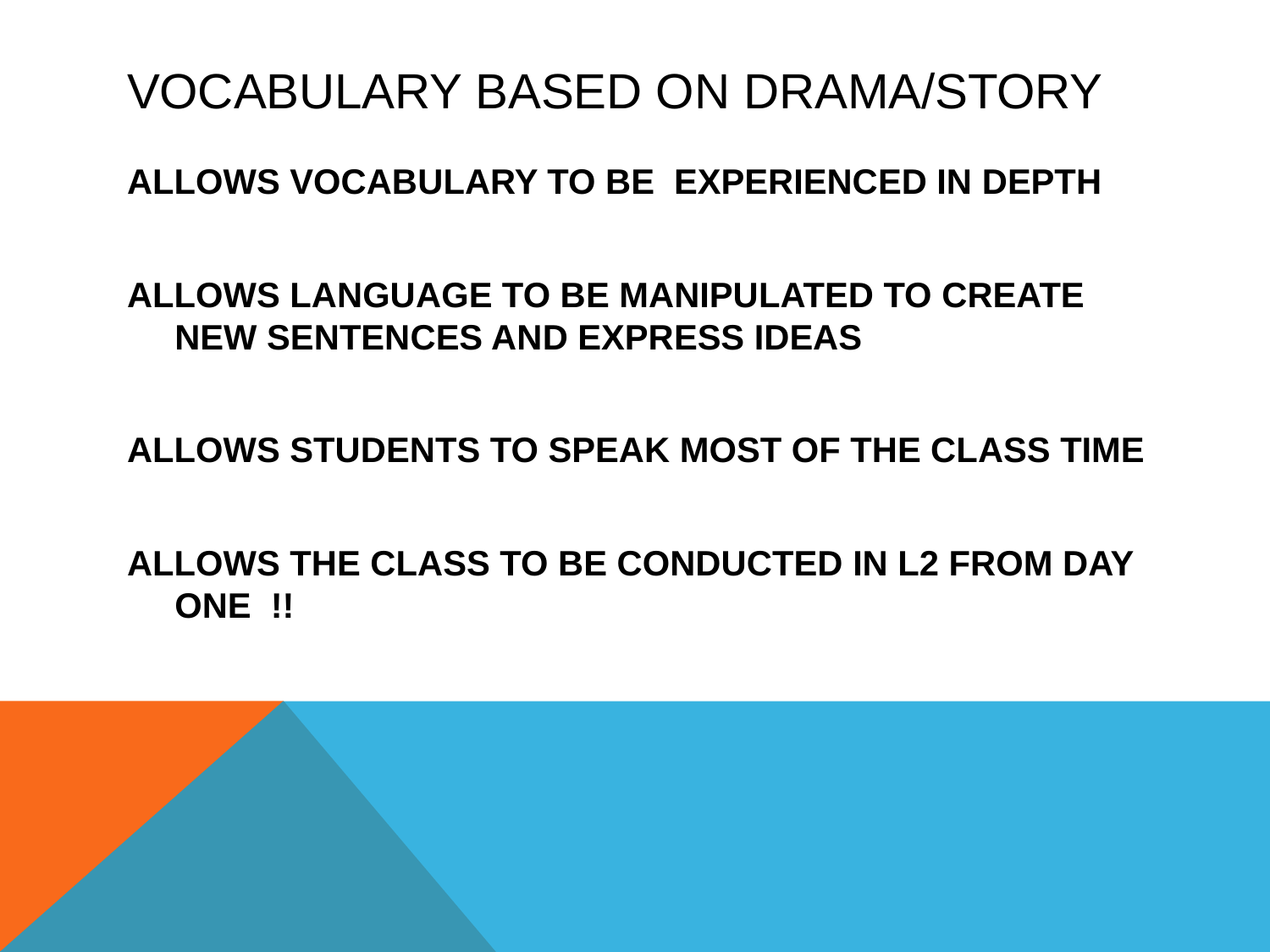

# Vocabulary based on drama/story
ALLOWS VOCABULARY TO BE  EXPERIENCED IN DEPTH

ALLOWS LANGUAGE TO BE MANIPULATED TO CREATE NEW SENTENCES AND EXPRESS IDEAS

ALLOWS STUDENTS TO SPEAK MOST OF THE CLASS TIME

ALLOWS THE CLASS TO BE CONDUCTED IN L2 FROM DAY ONE  !!